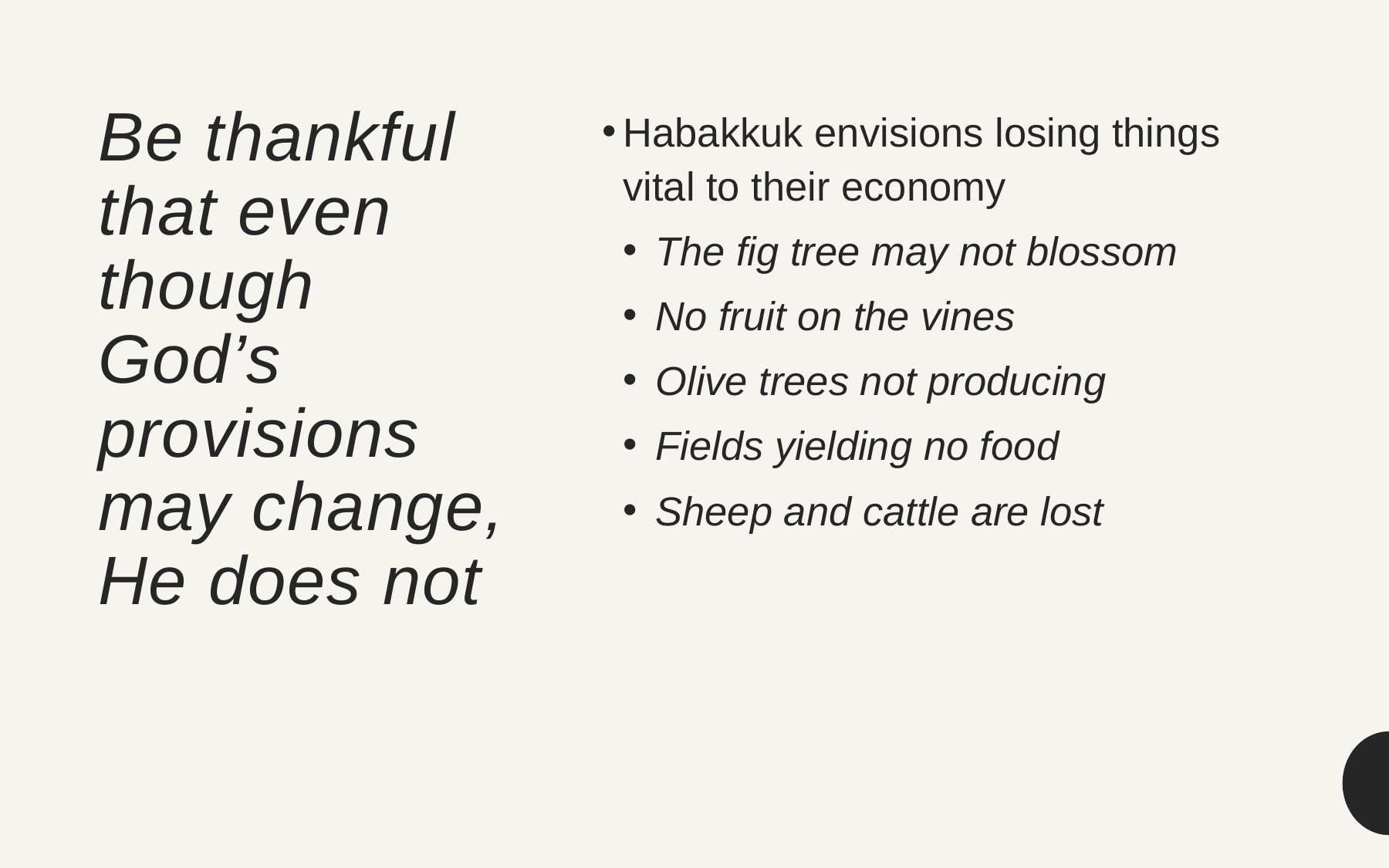

# Be thankful that even though God’s provisions may change, He does not
Habakkuk envisions losing things vital to their economy
The fig tree may not blossom
No fruit on the vines
Olive trees not producing
Fields yielding no food
Sheep and cattle are lost